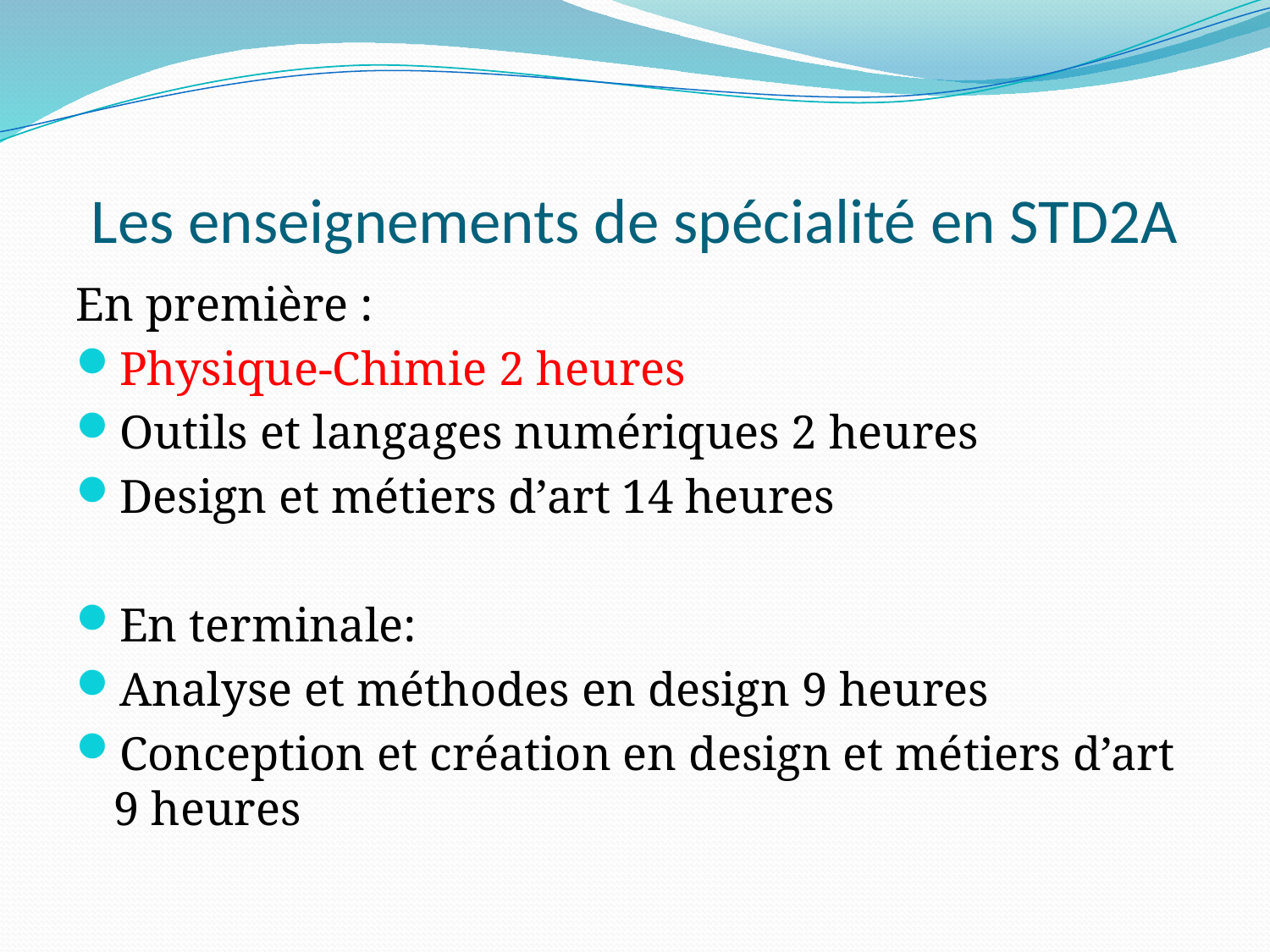

# Les enseignements de spécialité en STD2A
En première :
Physique-Chimie 2 heures
Outils et langages numériques 2 heures
Design et métiers d’art 14 heures

En terminale:
Analyse et méthodes en design 9 heures
Conception et création en design et métiers d’art 9 heures